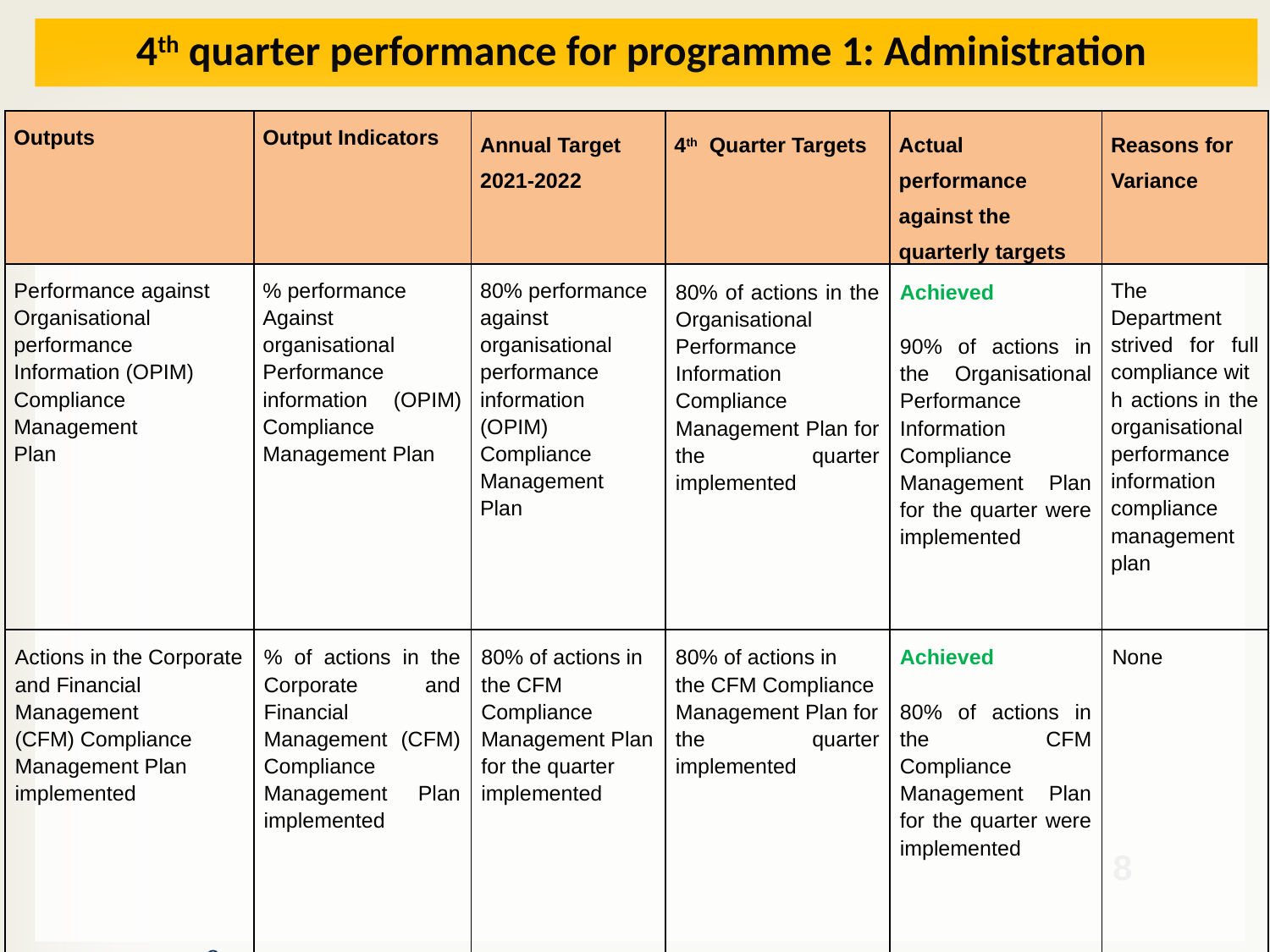

# 4th quarter performance for programme 1: Administration
| Outputs | Output Indicators | Annual Target 2021-2022 | 4th Quarter Targets | Actual performance against the quarterly targets | Reasons for Variance |
| --- | --- | --- | --- | --- | --- |
| Performance against Organisational performance Information (OPIM) Compliance Management Plan | % performance Against organisational Performance information (OPIM) Compliance Management Plan | 80% performance against organisational performance information (OPIM) Compliance Management Plan | 80% of actions in the Organisational Performance Information Compliance Management Plan for the quarter implemented | Achieved 90% of actions in the Organisational Performance Information Compliance Management Plan for the quarter were implemented | The Department strived for full compliance with actions in the organisational performance information compliance management plan |
| Actions in the Corporate and Financial Management (CFM) Compliance Management Plan implemented | % of actions in the Corporate and Financial Management (CFM) Compliance Management Plan implemented | 80% of actions in the CFM Compliance Management Plan for the quarter implemented | 80% of actions in the CFM Compliance Management Plan for the quarter implemented | Achieved   80% of actions in the CFM Compliance Management Plan for the quarter were implemented | None |

										8
8